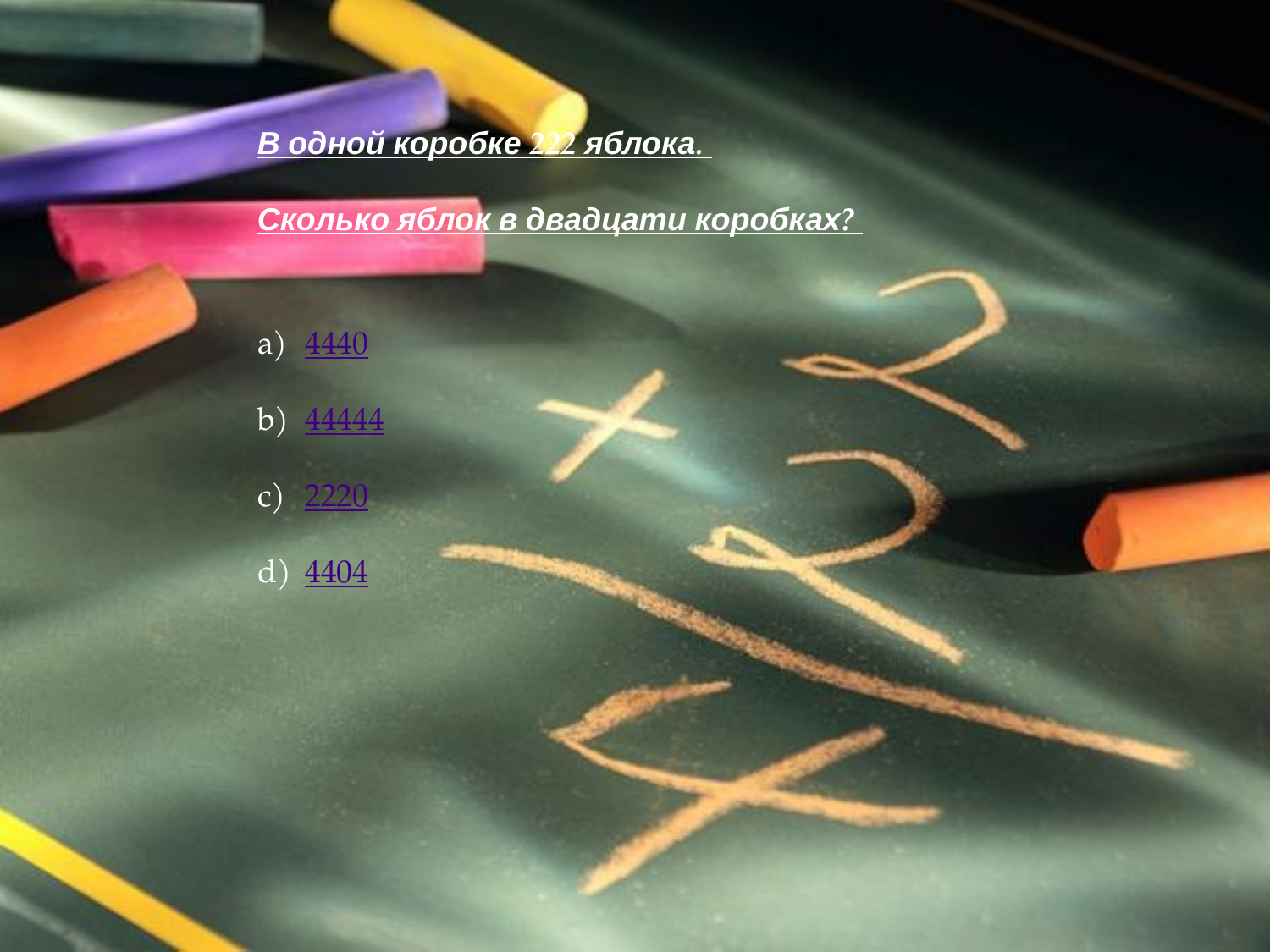

В одной коробке 222 яблока.
Сколько яблок в двадцати коробках?
4440

44444

2220

4404